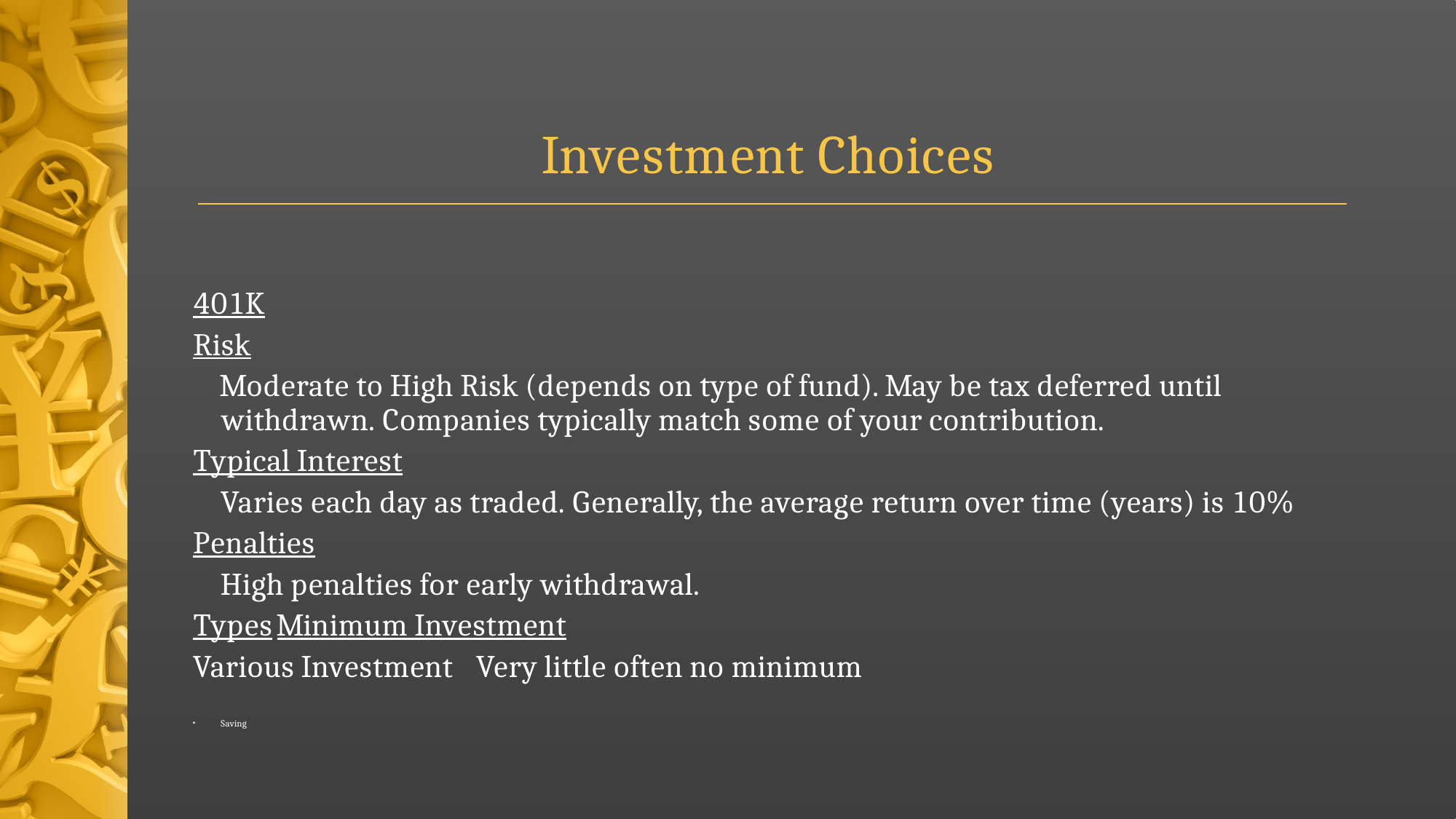

# Investment Choices

401K
Risk
	Moderate to High Risk (depends on type of fund). May be tax deferred until withdrawn. Companies typically match some of your contribution.
Typical Interest
	Varies each day as traded. Generally, the average return over time (years) is 10%
Penalties
	High penalties for early withdrawal.
Types					Minimum Investment
Various Investment			Very little often no minimum

Saving